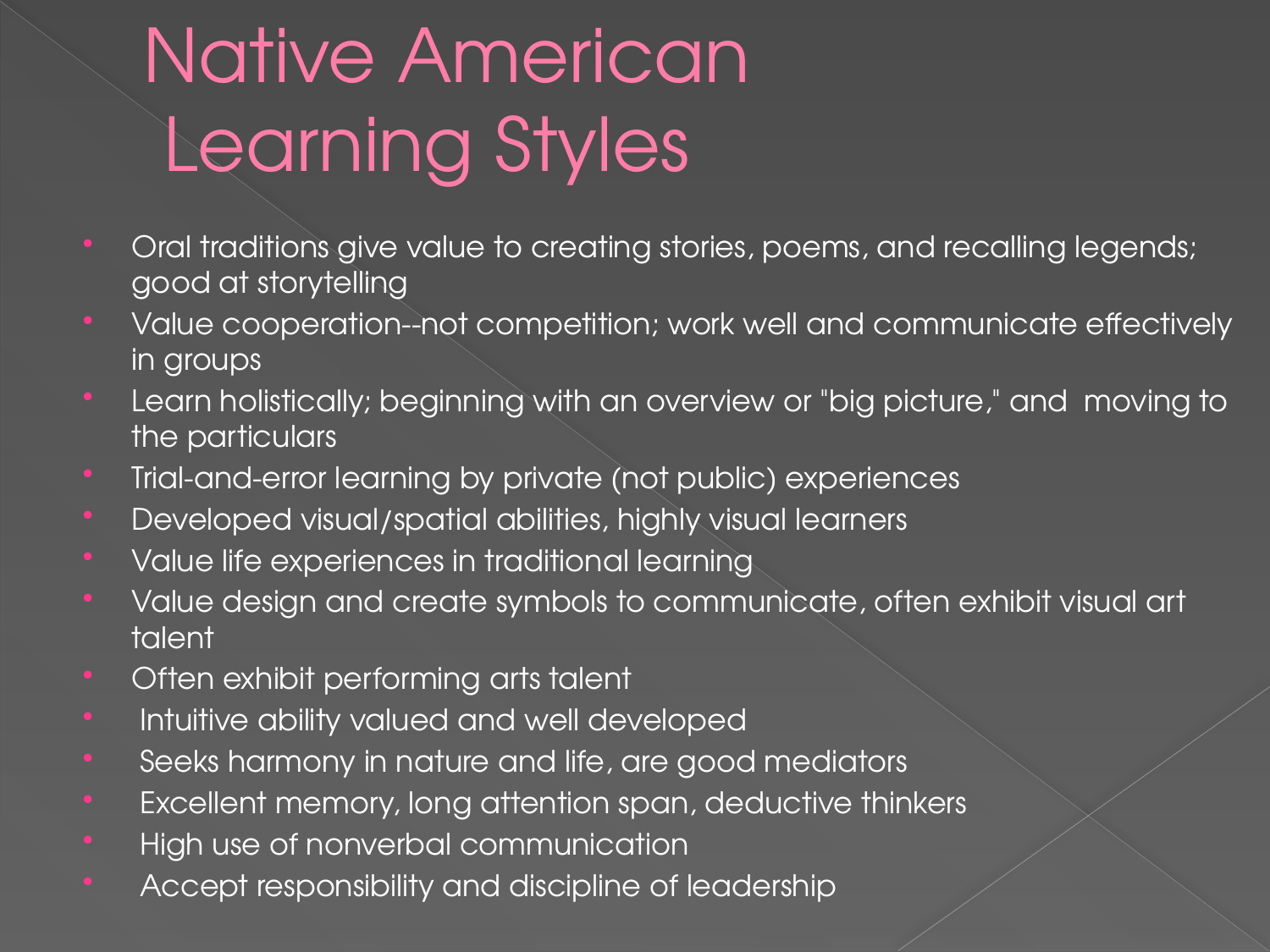

# Native American Learning Styles
Oral traditions give value to creating stories, poems, and recalling legends; good at storytelling
Value cooperation--not competition; work well and communicate effectively in groups
Learn holistically; beginning with an overview or "big picture," and  moving to the particulars
Trial-and-error learning by private (not public) experiences
Developed visual/spatial abilities, highly visual learners
Value life experiences in traditional learning
Value design and create symbols to communicate, often exhibit visual art talent
Often exhibit performing arts talent
 Intuitive ability valued and well developed
 Seeks harmony in nature and life, are good mediators
 Excellent memory, long attention span, deductive thinkers
 High use of nonverbal communication
 Accept responsibility and discipline of leadership